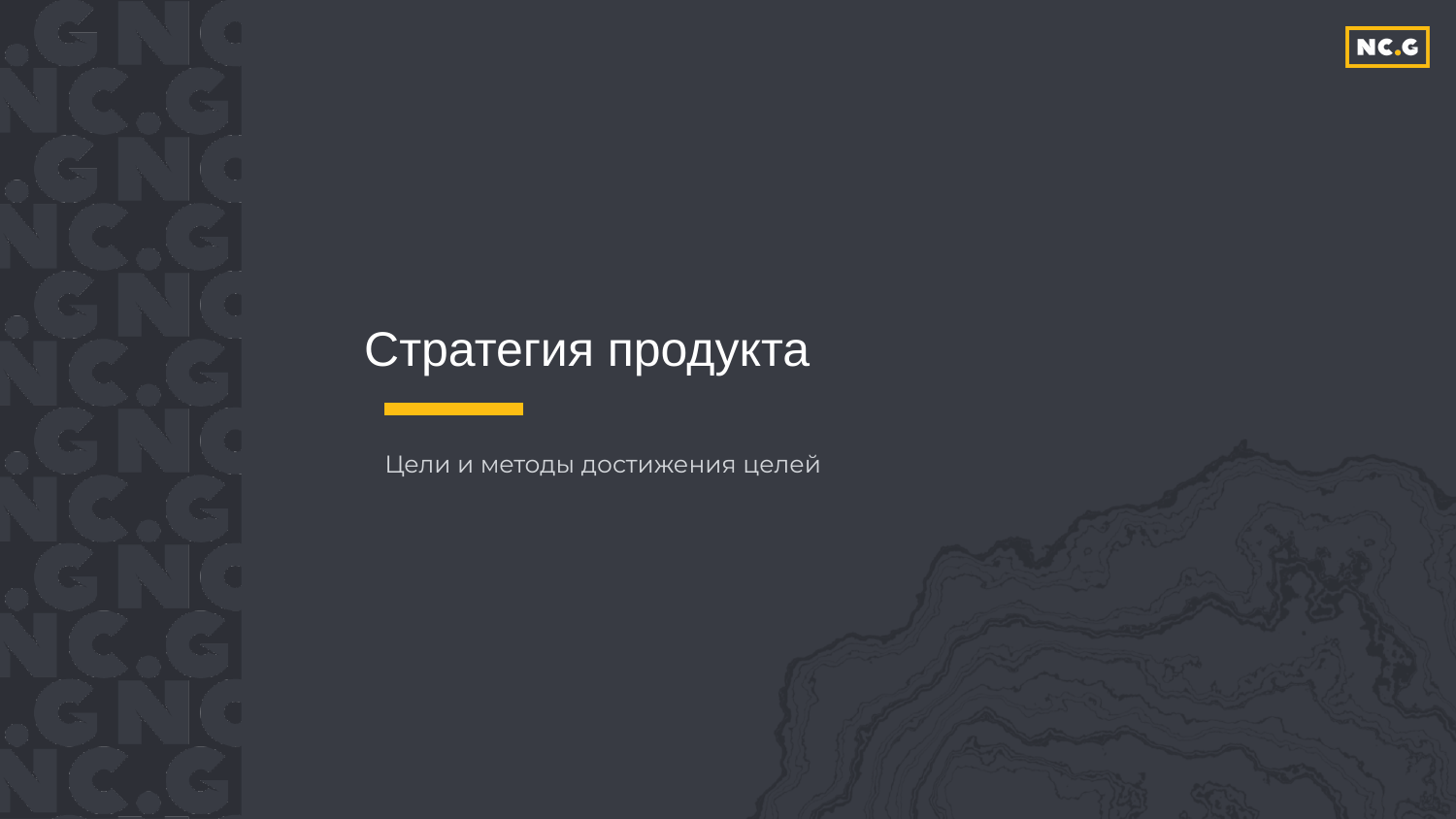

# Стратегия продукта
Цели и методы достижения целей